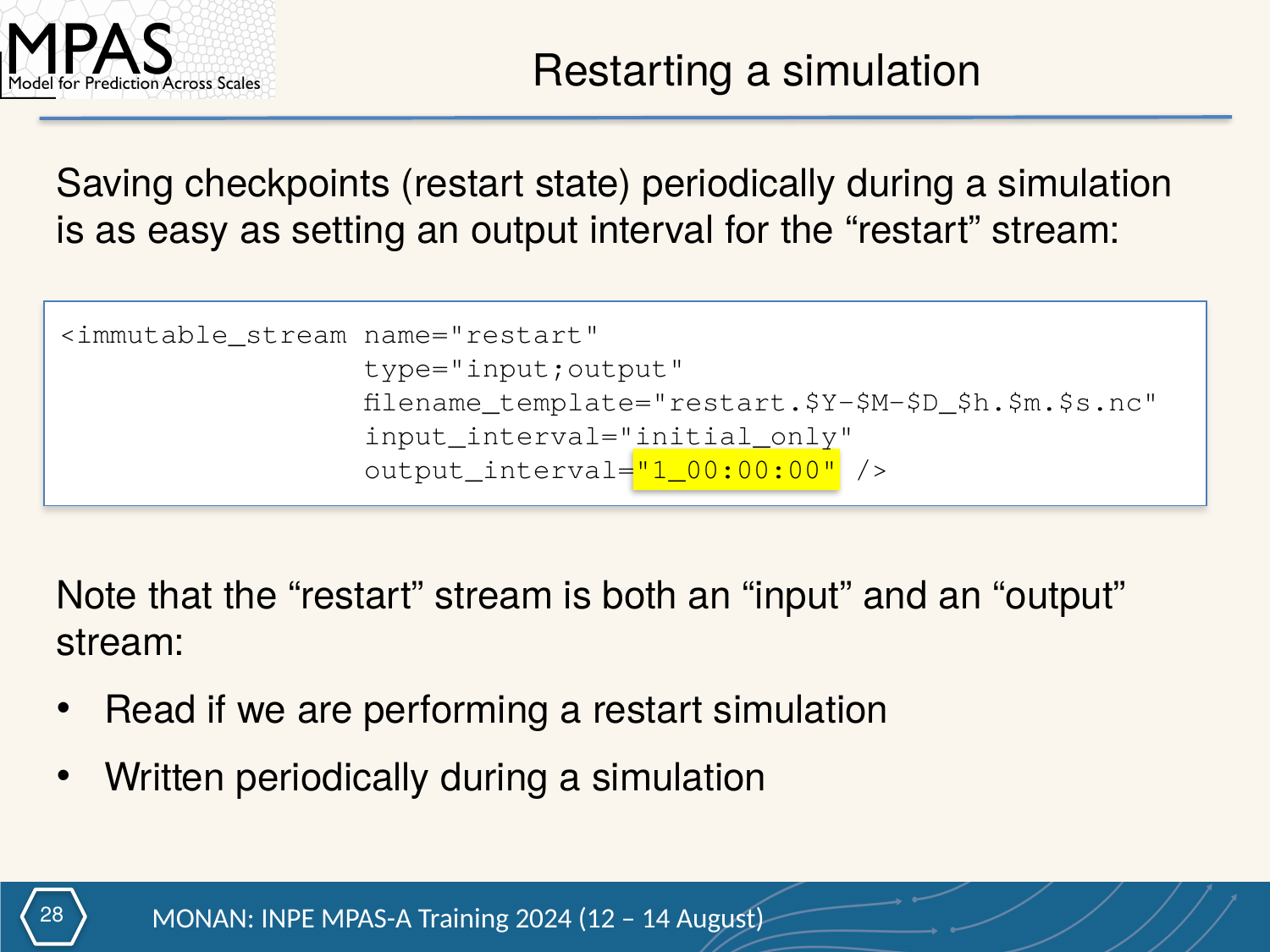

# Restarting a simulation
Saving checkpoints (restart state) periodically during a simulation is as easy as setting an output interval for the “restart” stream:

<immutable_stream name="restart"
                  type="input;output"
                  filename_template="restart.$Y-$M-$D_$h.$m.$s.nc"
                  input_interval="initial_only"
                  output_interval="1_00:00:00" />

Note that the “restart” stream is both an “input” and an “output” stream:
Read if we are performing a restart simulation
Written periodically during a simulation
28